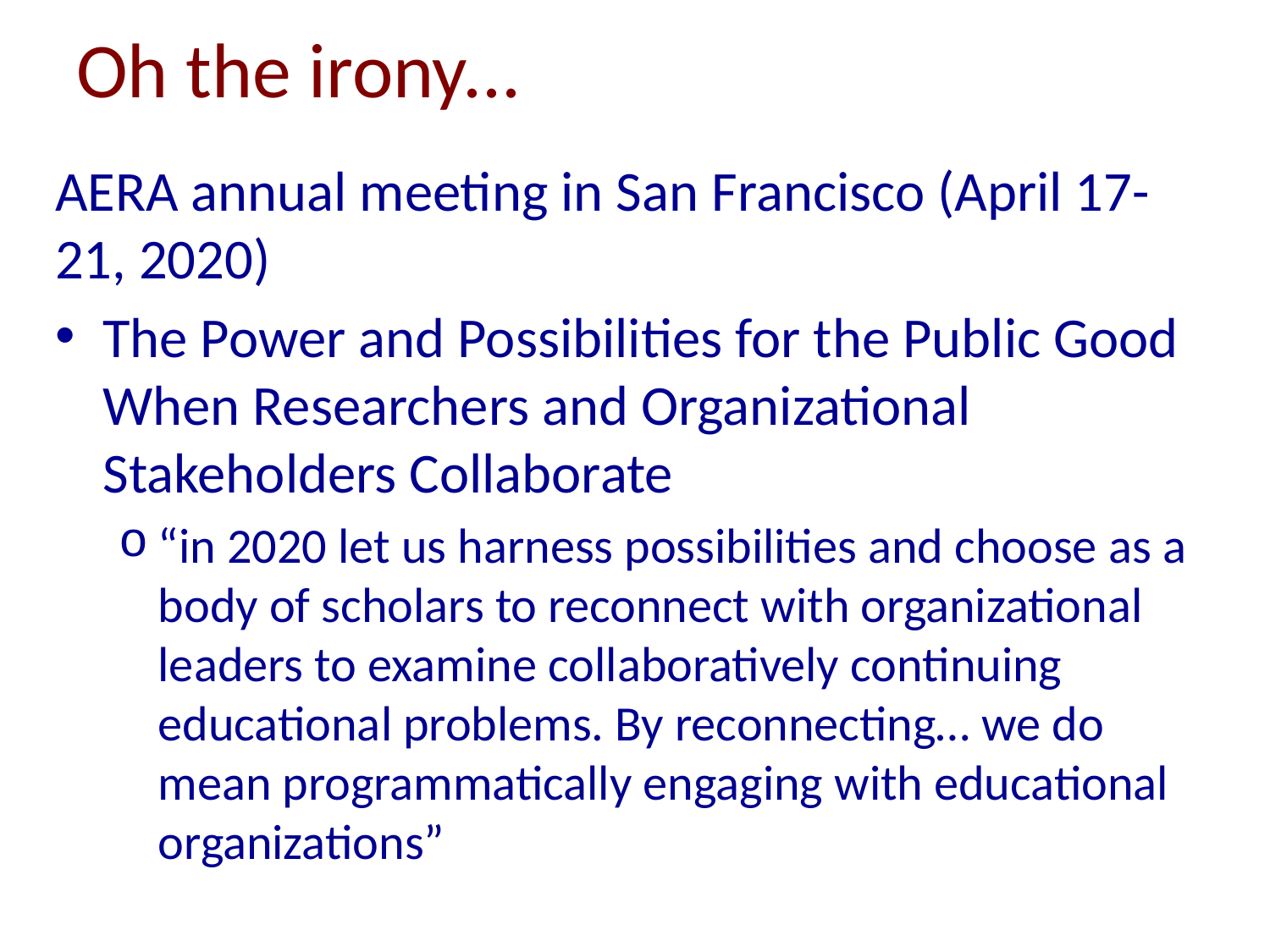

# Oh the irony...
AERA annual meeting in San Francisco (April 17-21, 2020)
The Power and Possibilities for the Public Good When Researchers and Organizational Stakeholders Collaborate
“in 2020 let us harness possibilities and choose as a body of scholars to reconnect with organizational leaders to examine collaboratively continuing educational problems. By reconnecting… we do mean programmatically engaging with educational organizations”